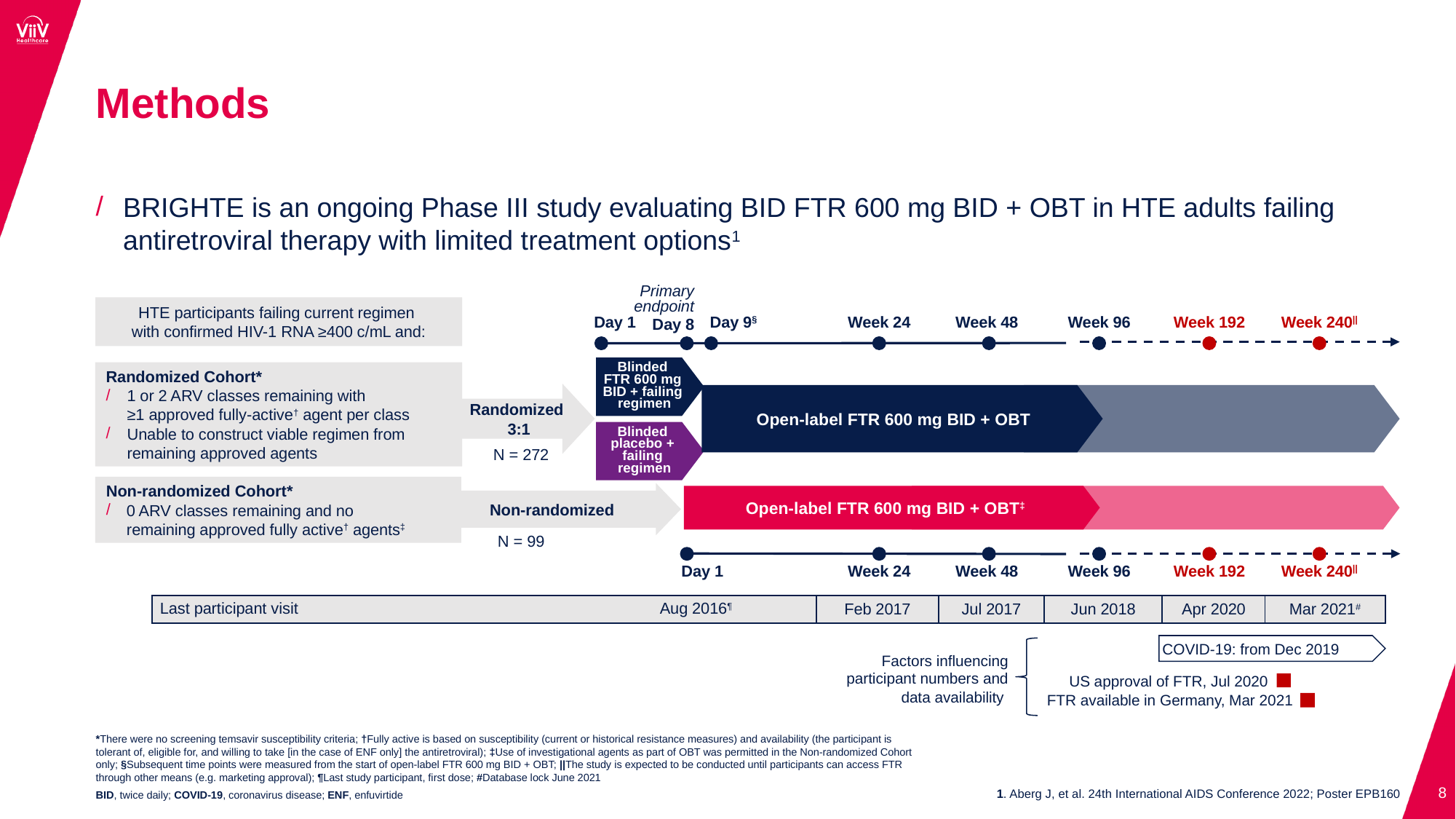

# Methods
BRIGHTE is an ongoing Phase III study evaluating BID FTR 600 mg BID + OBT in HTE adults failing antiretroviral therapy with limited treatment options1
HTE participants failing current regimen
with confirmed HIV-1 RNA ≥400 c/mL and:
Day 1
Day 9§
Week 24
Week 48
Week 96
Week 192
Week 240||
Primary
endpoint
Day 8

Blinded
FTR 600 mg
BID + failing
regimen
Blinded
placebo +
failing
regimen
Randomized Cohort*
1 or 2 ARV classes remaining with
≥1 approved fully-active† agent per class
Unable to construct viable regimen from remaining approved agents
Randomized
3:1
Open-label FTR 600 mg BID + OBT

N = 272
Non-randomized Cohort*
0 ARV classes remaining and no
remaining approved fully active† agents‡
Non-randomized
Open-label FTR 600 mg BID + OBT‡

N = 99

Day 1
Week 24
Week 48
Week 96
Week 192
Week 240||
| Last participant visit | Aug 2016¶ | Feb 2017 | Jul 2017 | Jun 2018 | Apr 2020 | Mar 2021# |
| --- | --- | --- | --- | --- | --- | --- |
COVID-19: from Dec 2019

Factors influencing participant numbers and data availability
US approval of FTR, Jul 2020

FTR available in Germany, Mar 2021

*There were no screening temsavir susceptibility criteria; †Fully active is based on susceptibility (current or historical resistance measures) and availability (the participant is tolerant of, eligible for, and willing to take [in the case of ENF only] the antiretroviral); ‡Use of investigational agents as part of OBT was permitted in the Non-randomized Cohort only; §Subsequent time points were measured from the start of open-label FTR 600 mg BID + OBT; ||The study is expected to be conducted until participants can access FTR through other means (e.g. marketing approval); ¶Last study participant, first dose; #Database lock June 2021
BID, twice daily; COVID-19, coronavirus disease; ENF, enfuvirtide
8
1. Aberg J, et al. 24th International AIDS Conference 2022; Poster EPB160